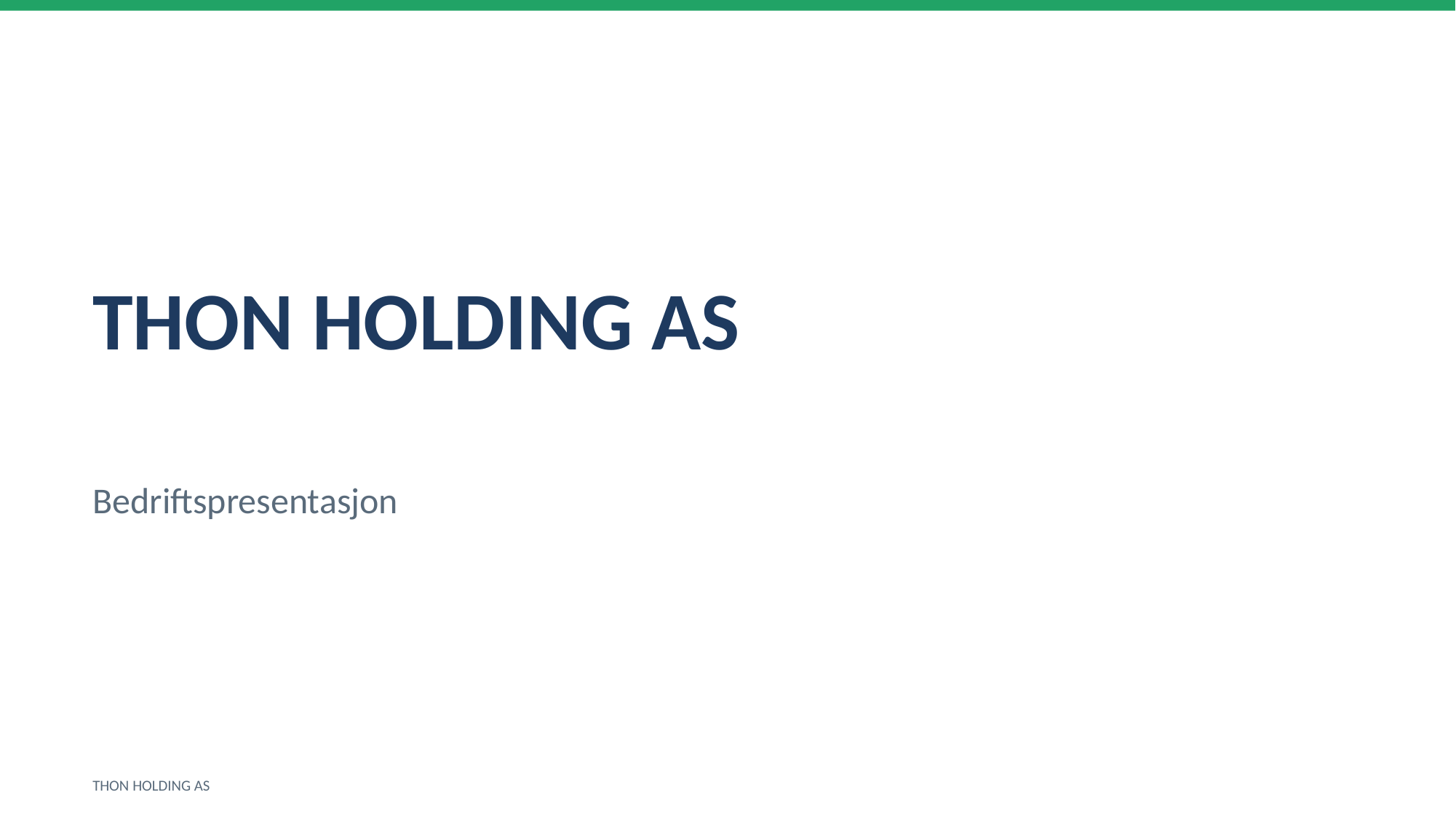

THON HOLDING AS
Bedriftspresentasjon
THON HOLDING AS